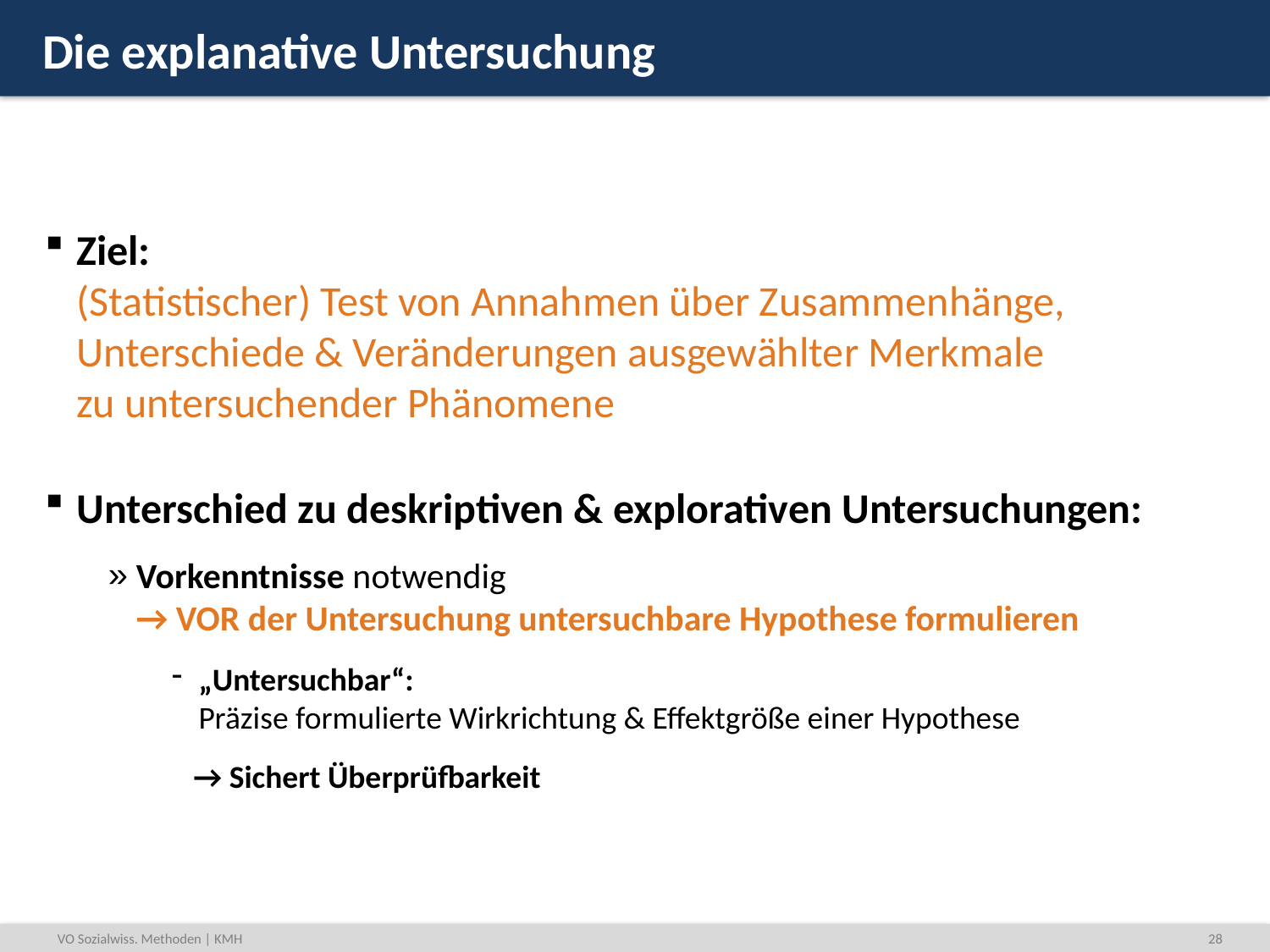

# Die explanative Untersuchung
Ziel:
(Statistischer) Test von Annahmen über Zusammenhänge, Unterschiede & Veränderungen ausgewählter Merkmale
zu untersuchender Phänomene

Unterschied zu deskriptiven & explorativen Untersuchungen:
Vorkenntnisse notwendig
→ VOR der Untersuchung untersuchbare Hypothese formulieren
„Untersuchbar“:
Präzise formulierte Wirkrichtung & Effektgröße einer Hypothese
   → Sichert Überprüfbarkeit